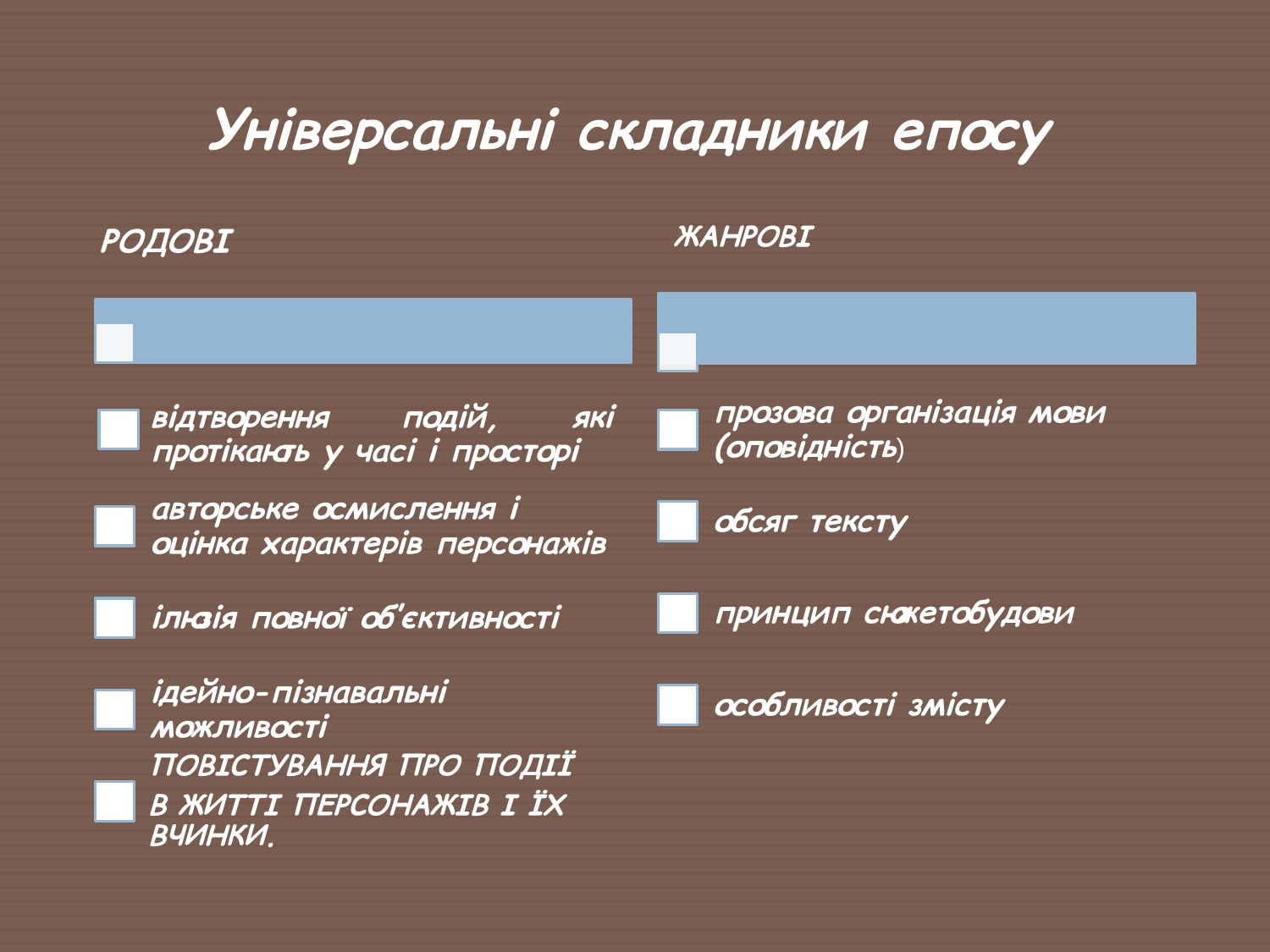

Універсальні складники епосу
РОДОВІ
відтворення подій, які протікають у часі і просторі
авторське осмислення і оцінка характерів персонажів
ілюзія повної об’єктивності
ідейно-пізнавальні можливості
ПОВІСТУВАННЯ ПРО ПОДІЇ
В ЖИТТІ ПЕРСОНАЖІВ І ЇХ ВЧИНКИ.

ЖАНРОВІ

прозова організація мови (оповідність)
обсяг тексту
принцип сюжетобудови
особливості змісту